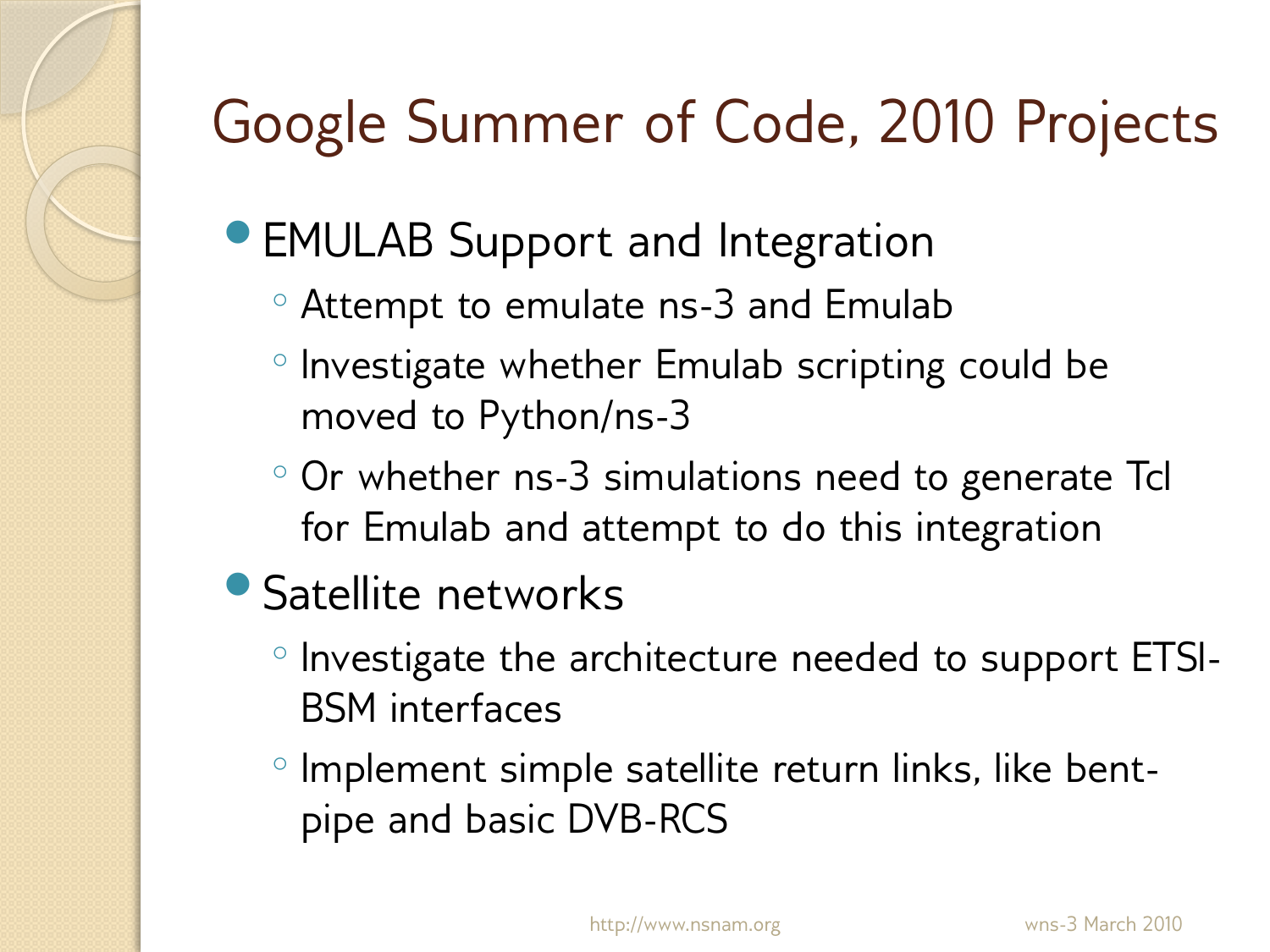

# Google Summer of Code, 2010 Projects
EMULAB Support and Integration
Attempt to emulate ns-3 and Emulab
Investigate whether Emulab scripting could be moved to Python/ns-3
Or whether ns-3 simulations need to generate Tcl for Emulab and attempt to do this integration
Satellite networks
Investigate the architecture needed to support ETSI-BSM interfaces
Implement simple satellite return links, like bent-pipe and basic DVB-RCS
wns-3 March 2010

http://www.nsnam.org